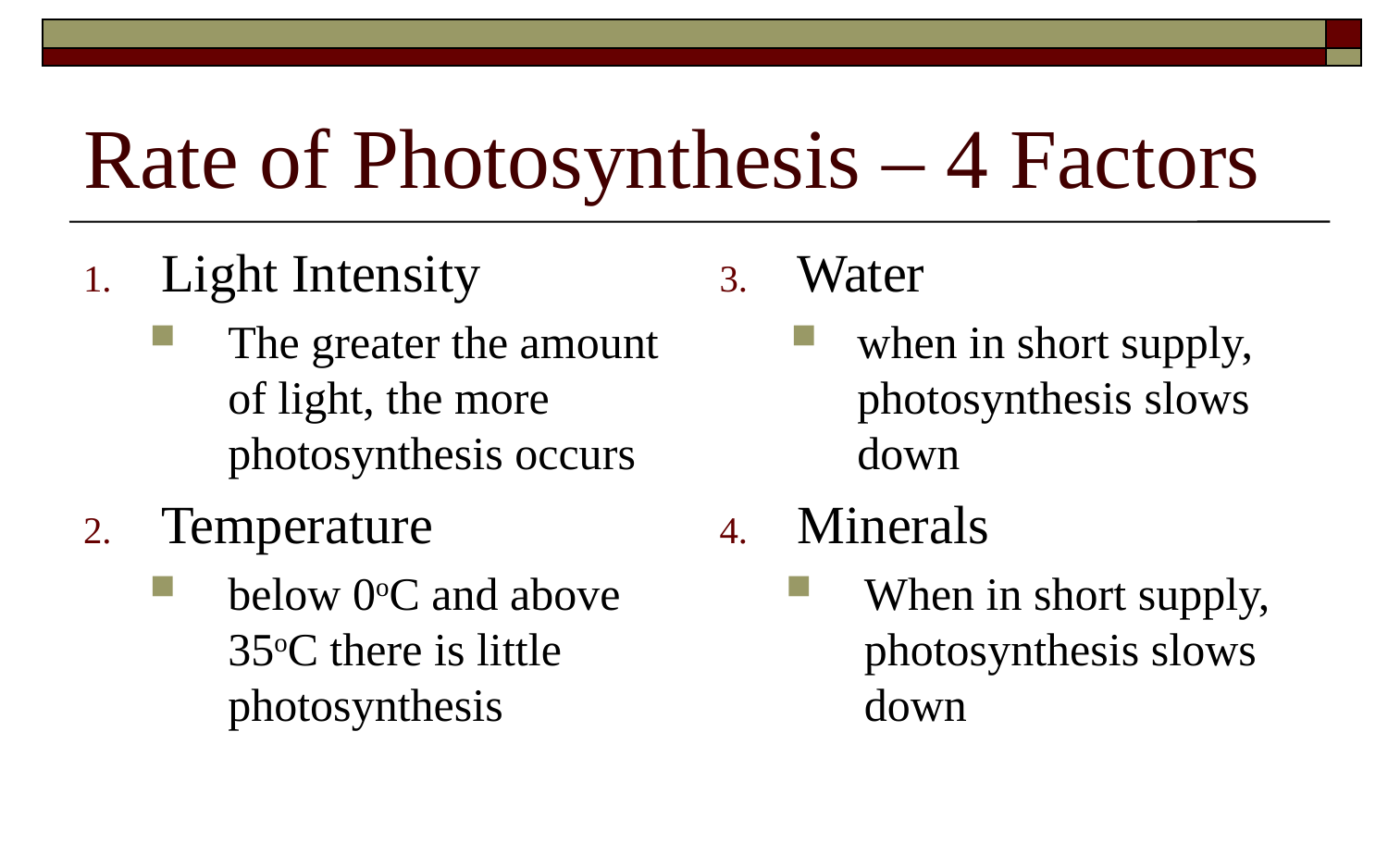

# Rate of Photosynthesis – 4 Factors
Light Intensity
The greater the amount of light, the more photosynthesis occurs
Temperature
below 0oC and above 35oC there is little photosynthesis

Water
when in short supply, photosynthesis slows down
Minerals
When in short supply, photosynthesis slows down